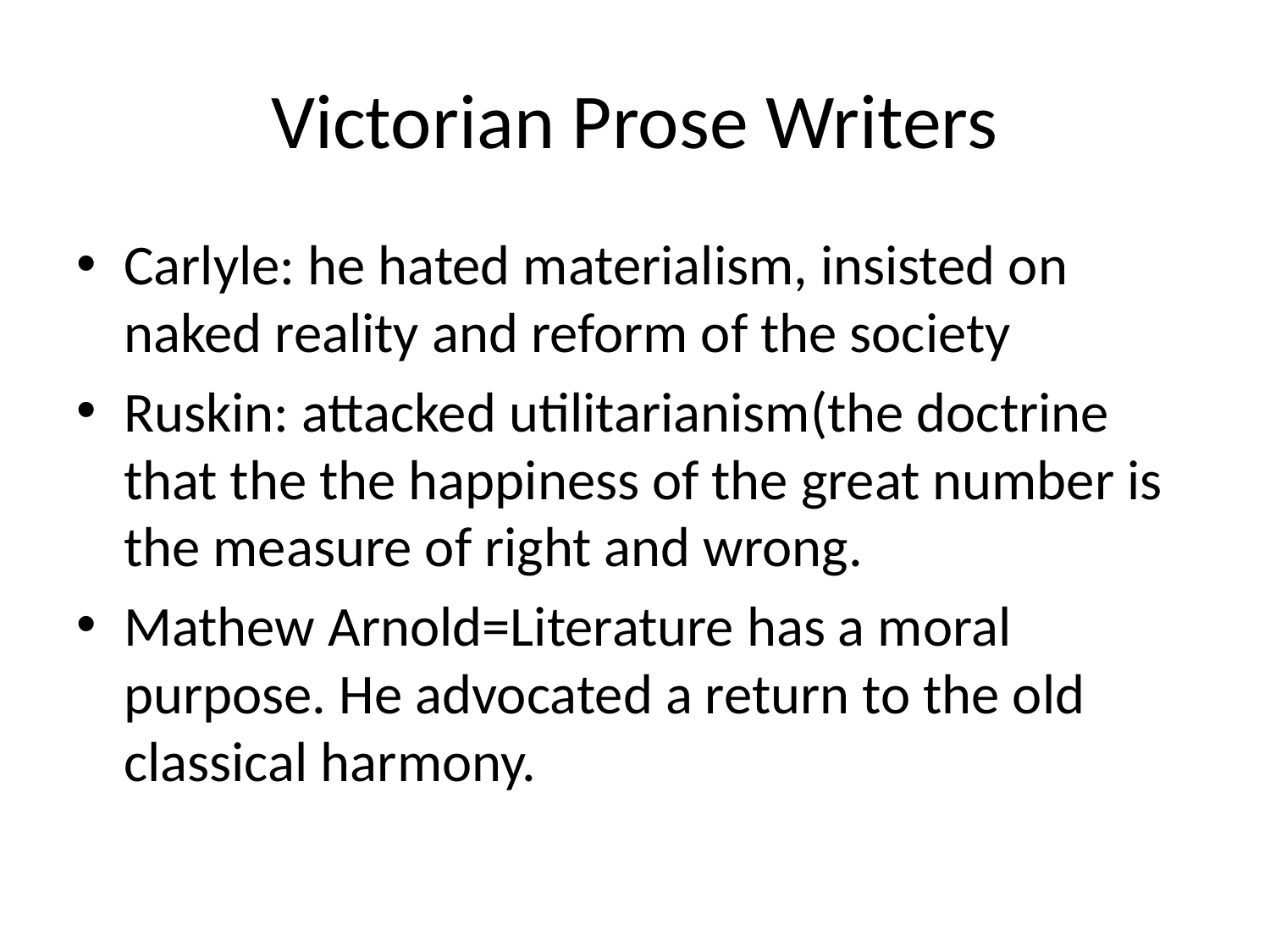

# Victorian Prose Writers
Carlyle: he hated materialism, insisted on naked reality and reform of the society
Ruskin: attacked utilitarianism(the doctrine that the the happiness of the great number is the measure of right and wrong.
Mathew Arnold=Literature has a moral purpose. He advocated a return to the old classical harmony.